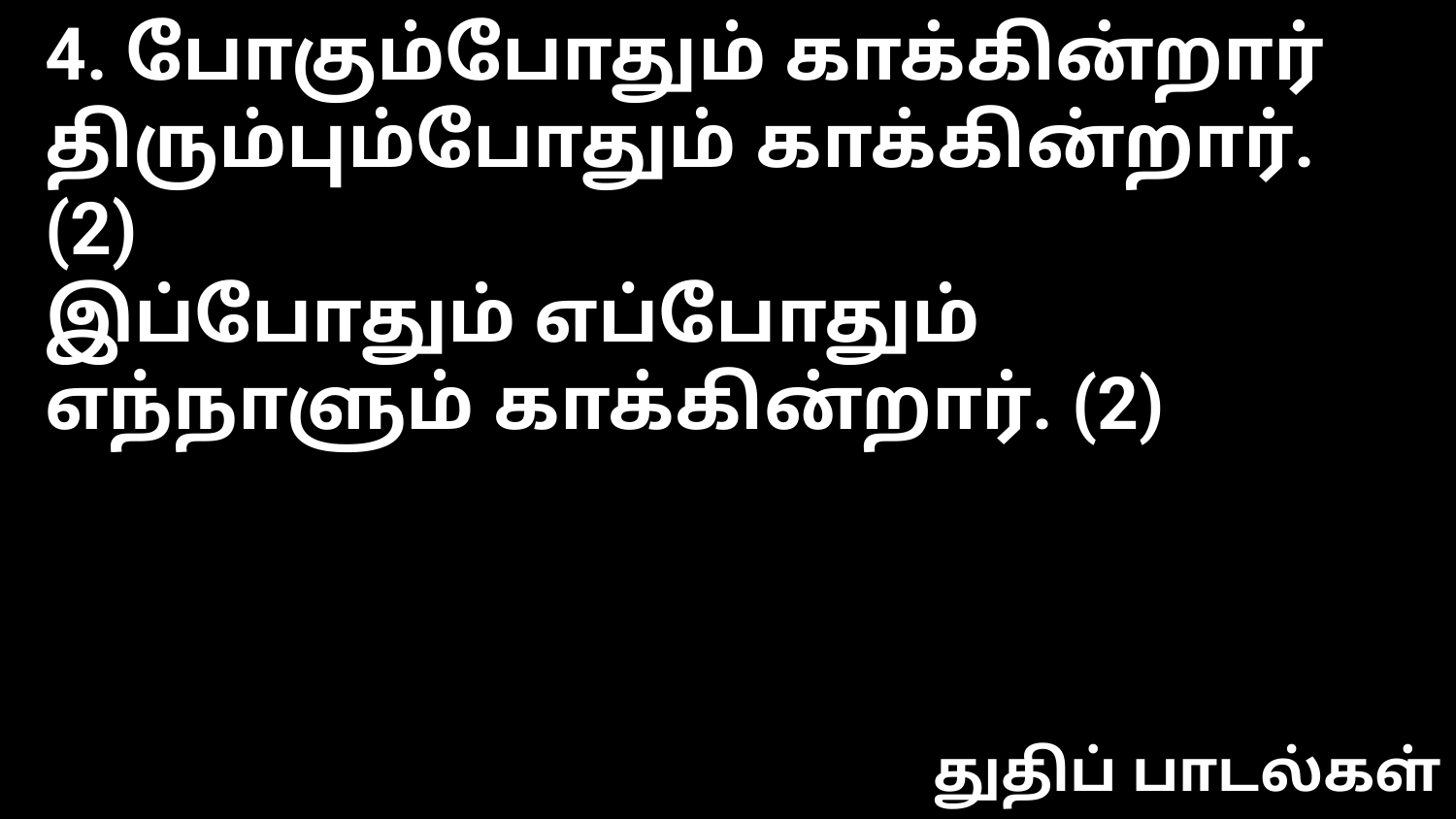

4. போகும்போதும் காக்கின்றார்
திரும்பும்போதும் காக்கின்றார். (2)
இப்போதும் எப்போதும்
எந்நாளும் காக்கின்றார். (2)

துதிப் பாடல்கள்